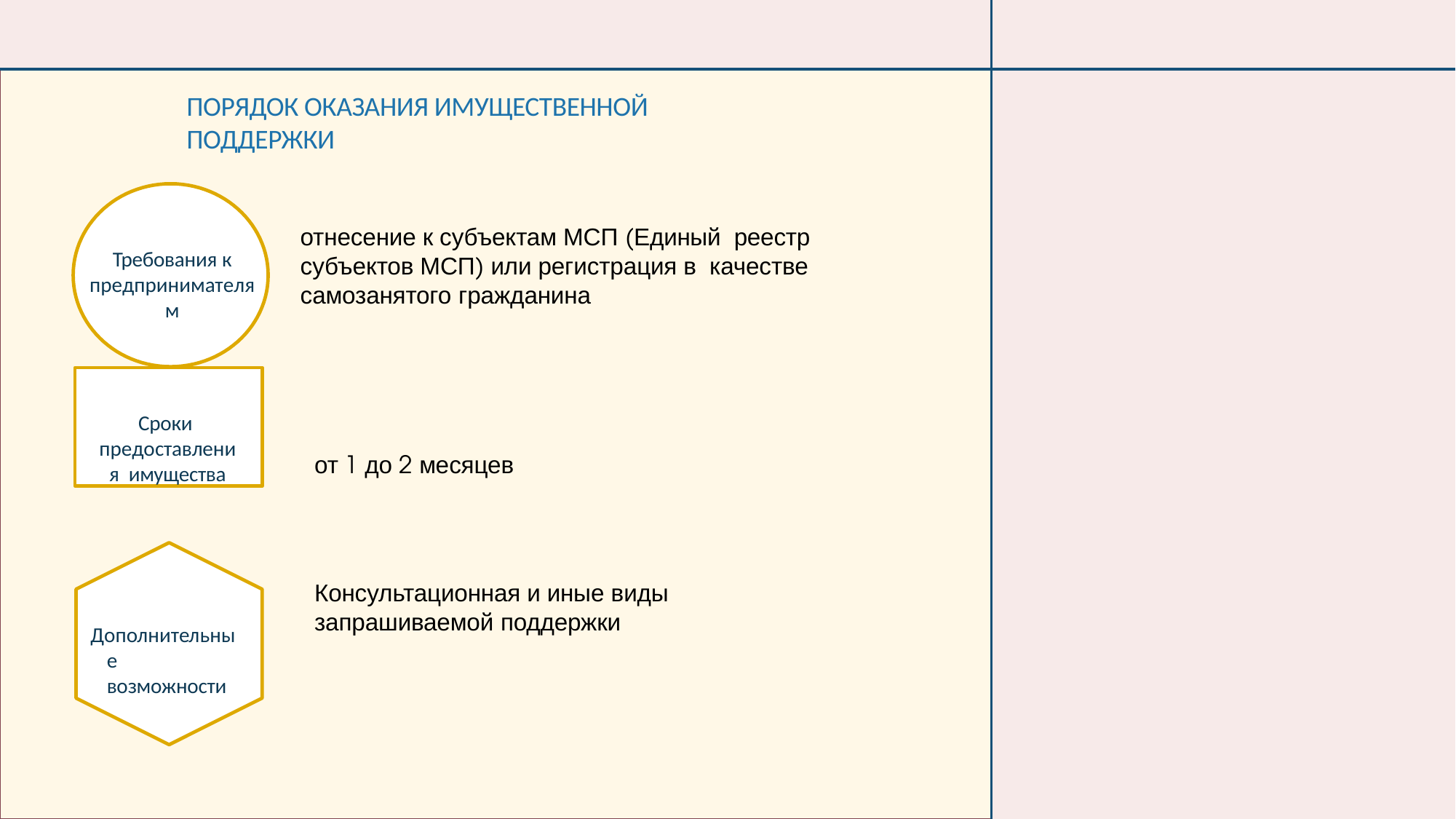

ПОРЯДОК ОКАЗАНИЯ ИМУЩЕСТВЕННОЙ ПОДДЕРЖКИ

отнесение к субъектам МСП (Единый  реестр субъектов МСП) или регистрация в  качестве самозанятого гражданина
Требования к
предпринимателям

Сроки  предоставления  имущества
от 1 до 2 месяцев

Консультационная и иные виды  запрашиваемой поддержки
Дополнительные  возможности